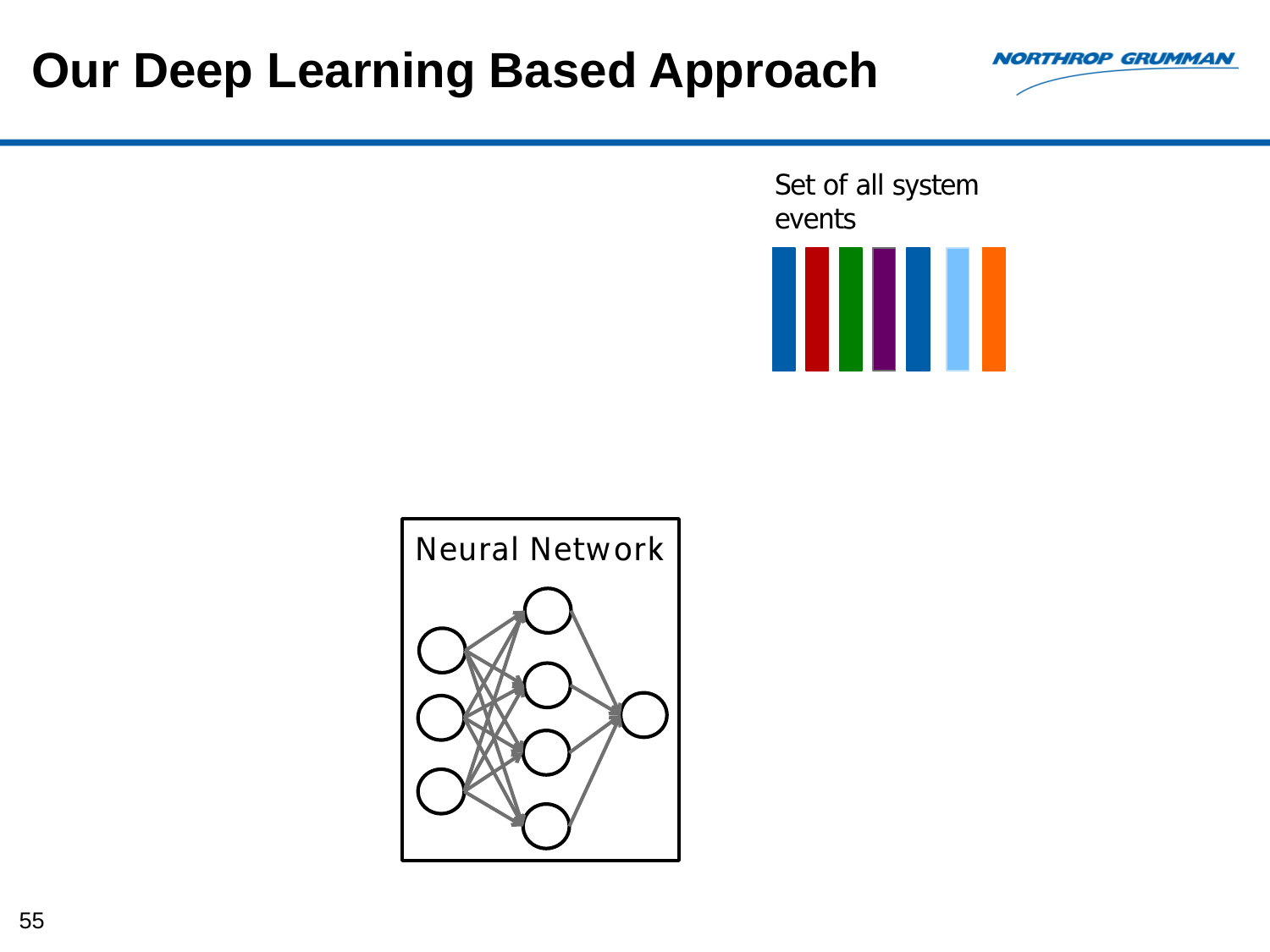

Our Deep Learning Based Approach
Set of all system events

Neural Network

55